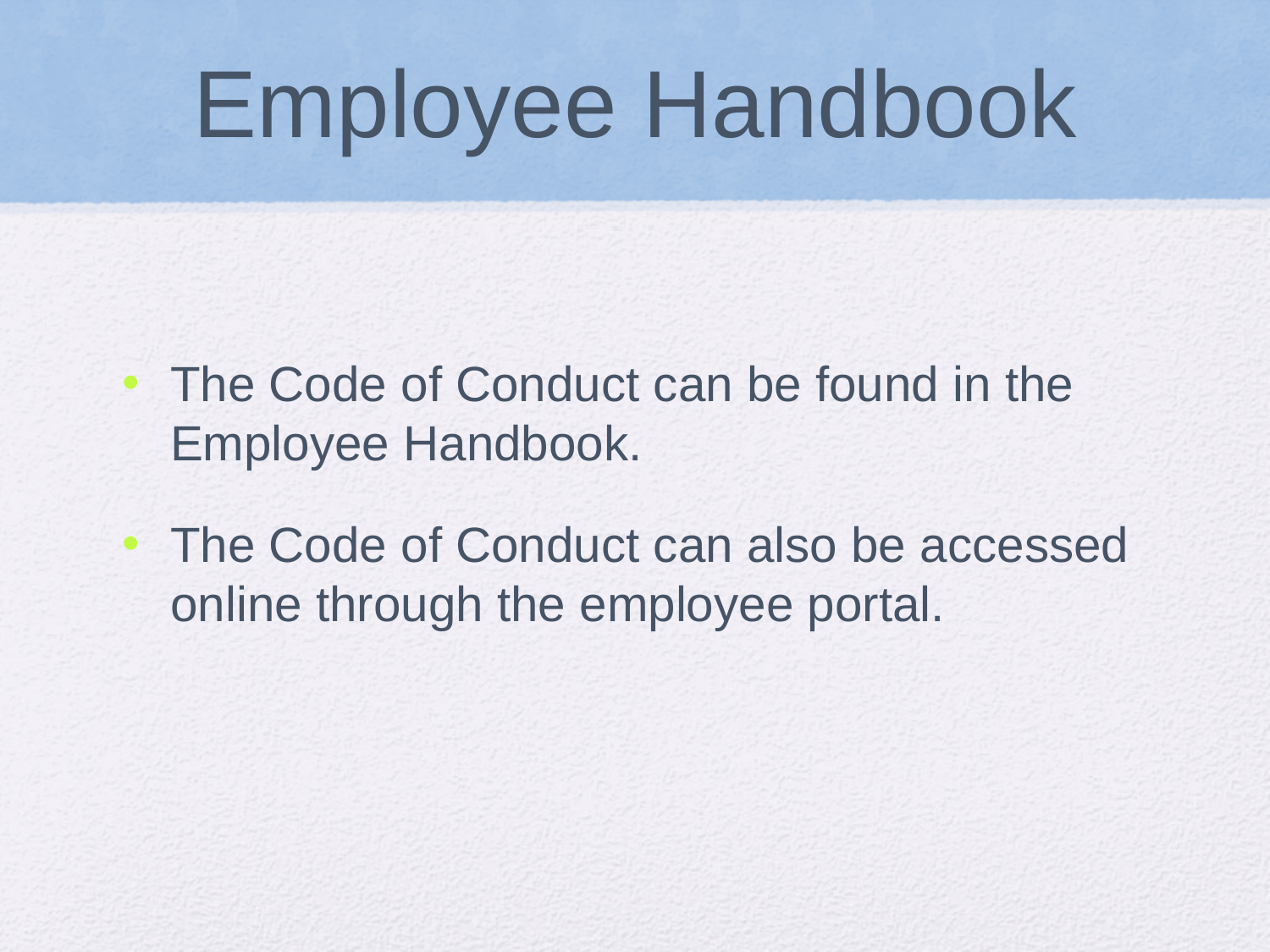

# Employee Handbook

The Code of Conduct can be found in the Employee Handbook.
The Code of Conduct can also be accessed online through the employee portal.